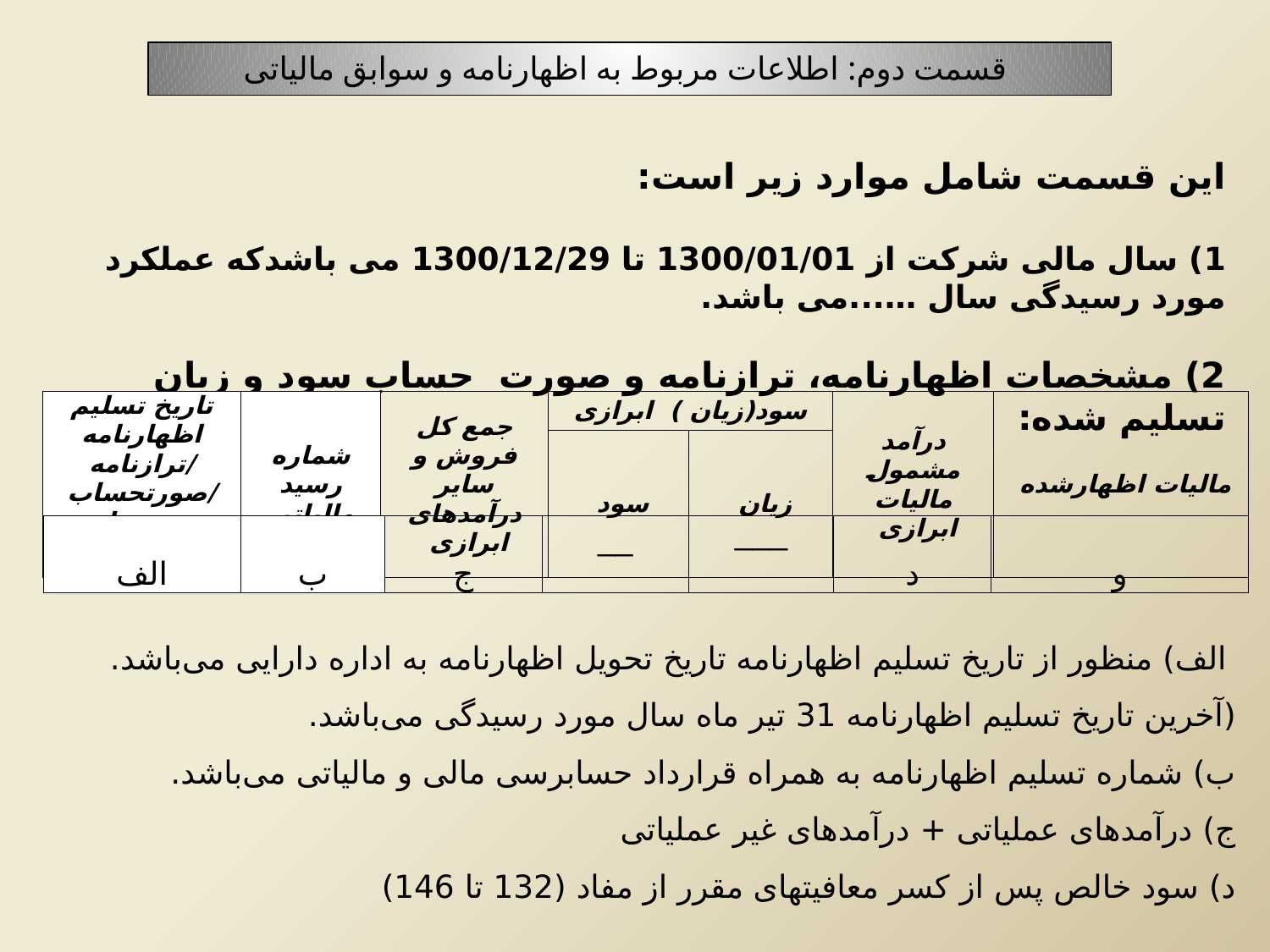

قسمت دوم: اطلاعات مربوط به اظهارنامه و سوابق مالیاتی
این قسمت شامل موارد زیر است:

1) سال مالی شرکت از 1300/01/01 تا 1300/12/29 می باشدکه عملکرد مورد رسیدگی سال …...می باشد‌.

2) مشخصات اظهارنامه، ترازنامه و صورت  حساب سود و زیان تسلیم شده:

| تاریخ تسلیم اظهارنامه /ترازنامه /صورتحساب سودوزیان | شماره رسید مالیاتی | جمع کل فروش و سایر درآمدهای ابرازی | سود(زیان ) ابرازی |  | درآمد مشمول مالیات ابرازی | مالیات اظهارشده |
| --- | --- | --- | --- | --- | --- | --- |
|  |  |  | سود | زیان |  |  |
| الف | ب | ج | \_\_ | \_\_\_ | د | و |
| --- | --- | --- | --- | --- | --- | --- |
 الف) منظور از تاریخ تسلیم اظهارنامه تاریخ تحویل اظهارنامه به اداره دارایی می‌باشد.(آخرین تاریخ تسلیم اظهارنامه 31 تیر ماه سال مورد رسیدگی می‌باشد.
ب) شماره تسلیم اظهارنامه به همراه قرارداد حسابرسی مالی و مالیاتی می‌باشد.
ج) درآمدهای عملیاتی + درآمدهای غیر عملیاتی
د) سود خالص پس از کسر معافیتهای مقرر از مفاد (132 تا 146)